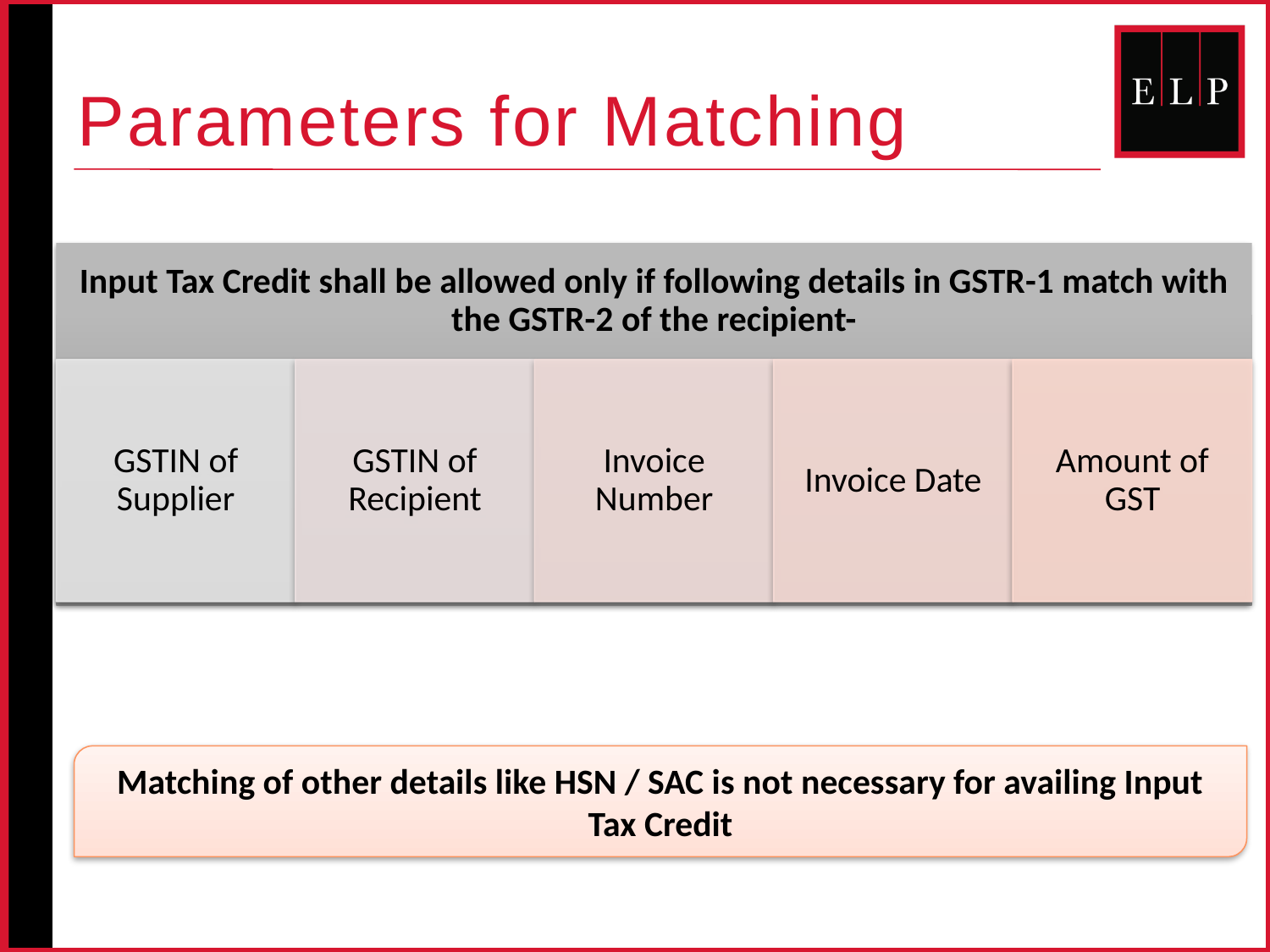

# Parameters for Matching
Input Tax Credit shall be allowed only if following details in GSTR-1 match with the GSTR-2 of the recipient-
GSTIN of Supplier
GSTIN of Recipient
Invoice Number
Invoice Date
Amount of GST
Matching of other details like HSN / SAC is not necessary for availing Input Tax Credit